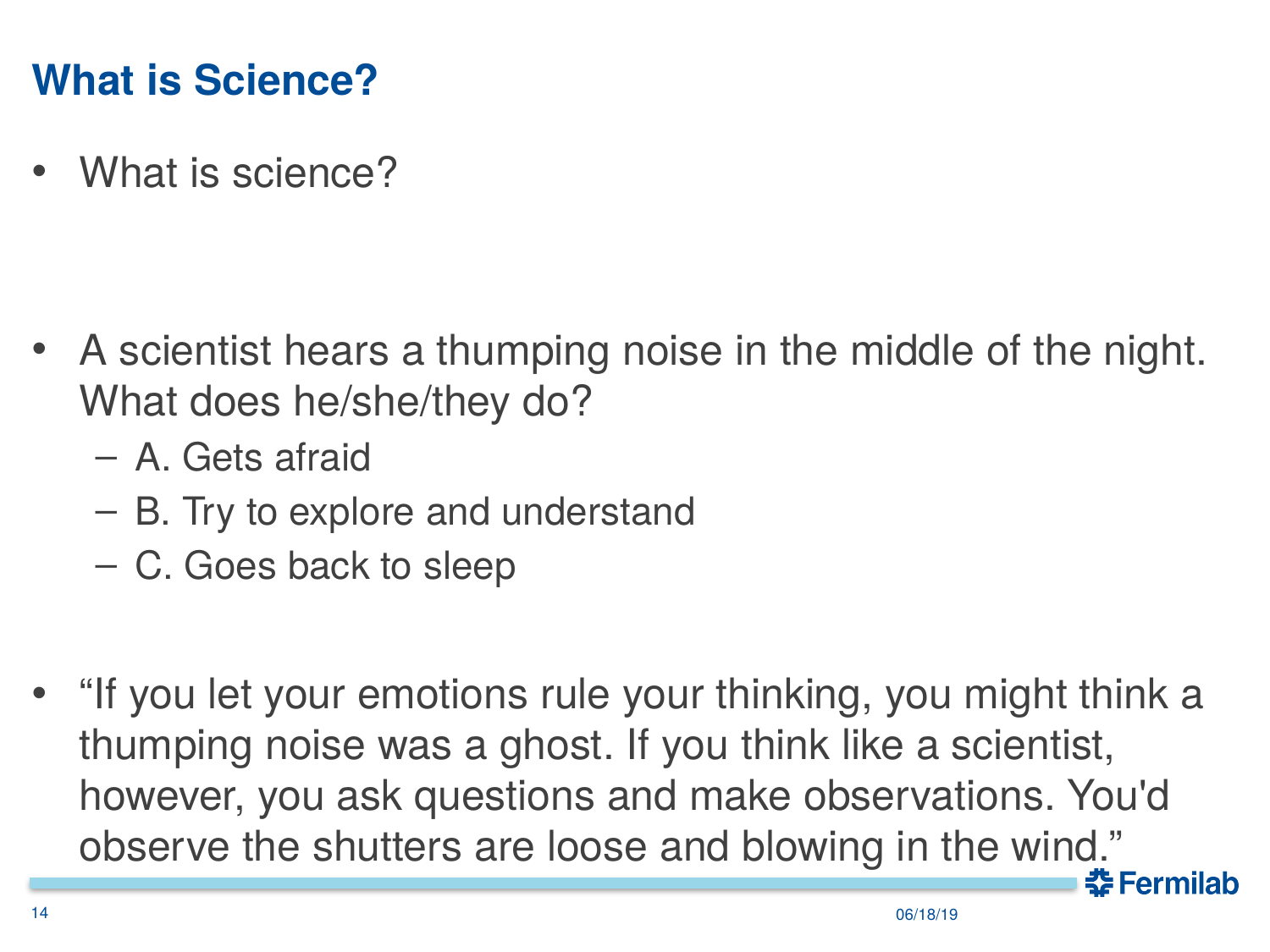

# What is Science?
What is science?

A scientist hears a thumping noise in the middle of the night.  What does he/she/they do?
A. Gets afraid
B. Try to explore and understand
C. Goes back to sleep

“If you let your emotions rule your thinking, you might think a thumping noise was a ghost. If you think like a scientist, however, you ask questions and make observations. You'd observe the shutters are loose and blowing in the wind.”

14
06/18/19